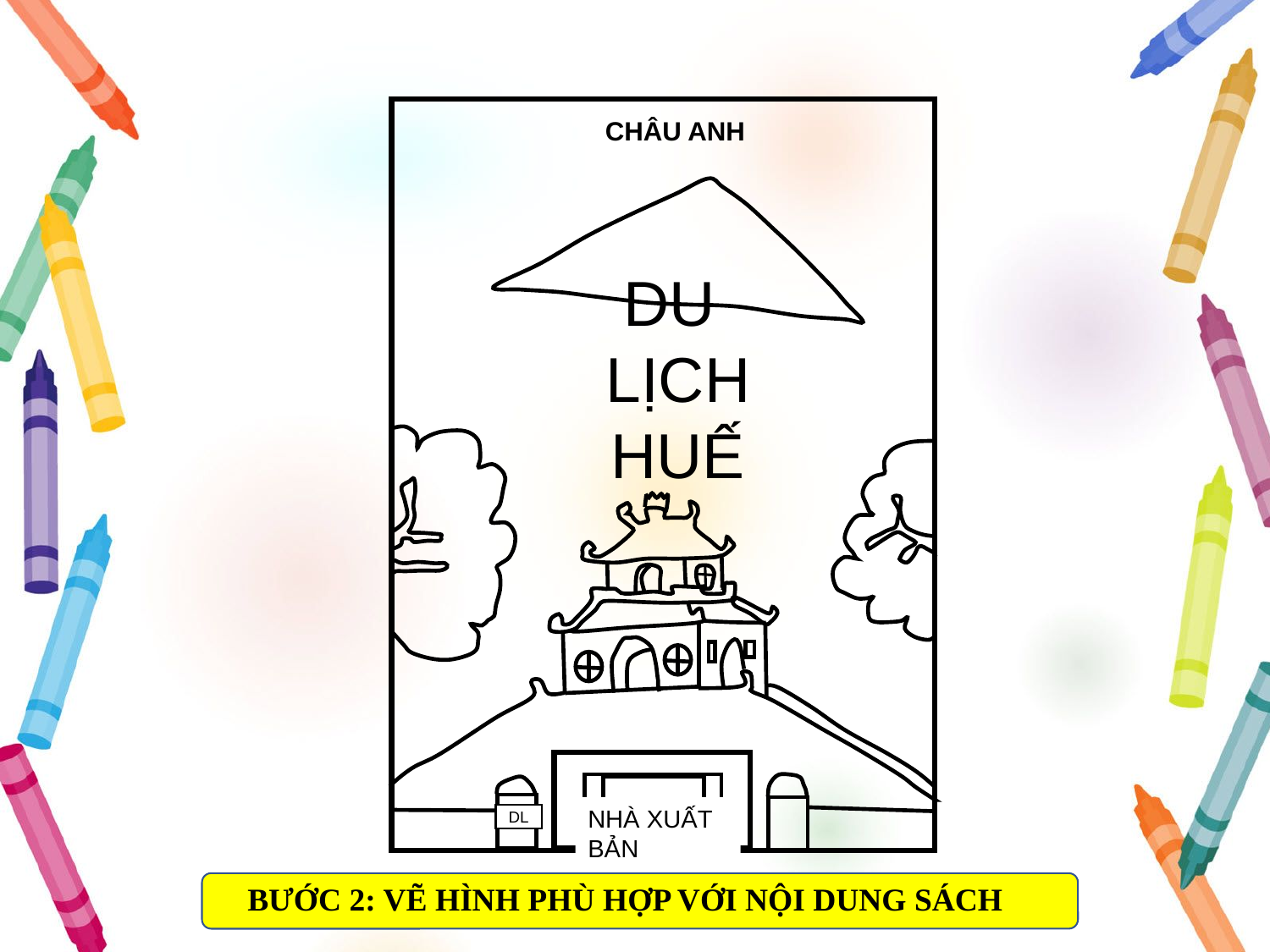

CHÂU ANH

DU
LỊCH
HUẾ

NHÀ XUẤT BẢN
DL

BƯỚC 2: VẼ HÌNH PHÙ HỢP VỚI NỘI DUNG SÁCH